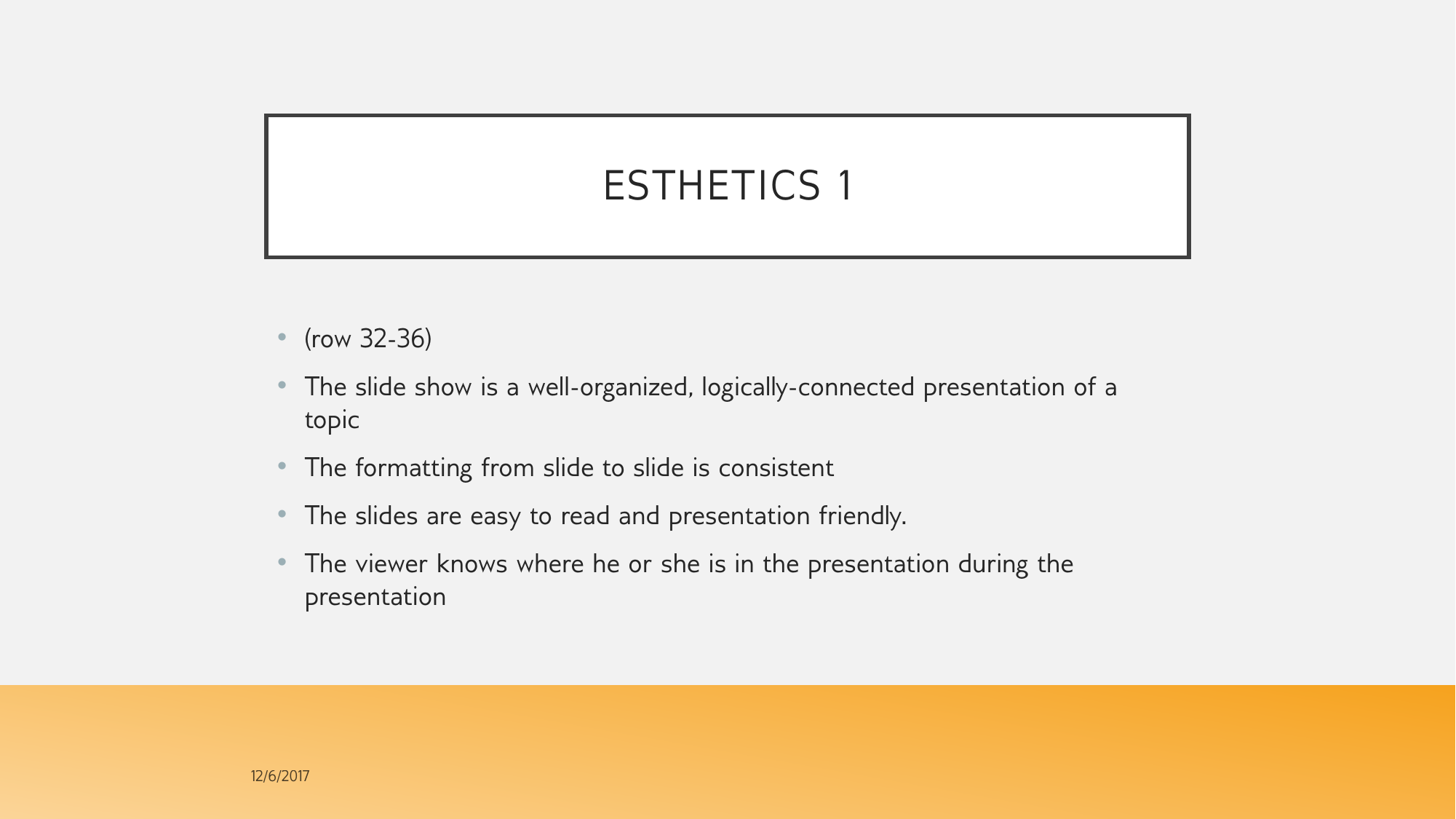

# Esthetics 1
(row 32-36)
The slide show is a well-organized, logically-connected presentation of a topic
The formatting from slide to slide is consistent
The slides are easy to read and presentation friendly.
The viewer knows where he or she is in the presentation during the presentation
12/6/2017